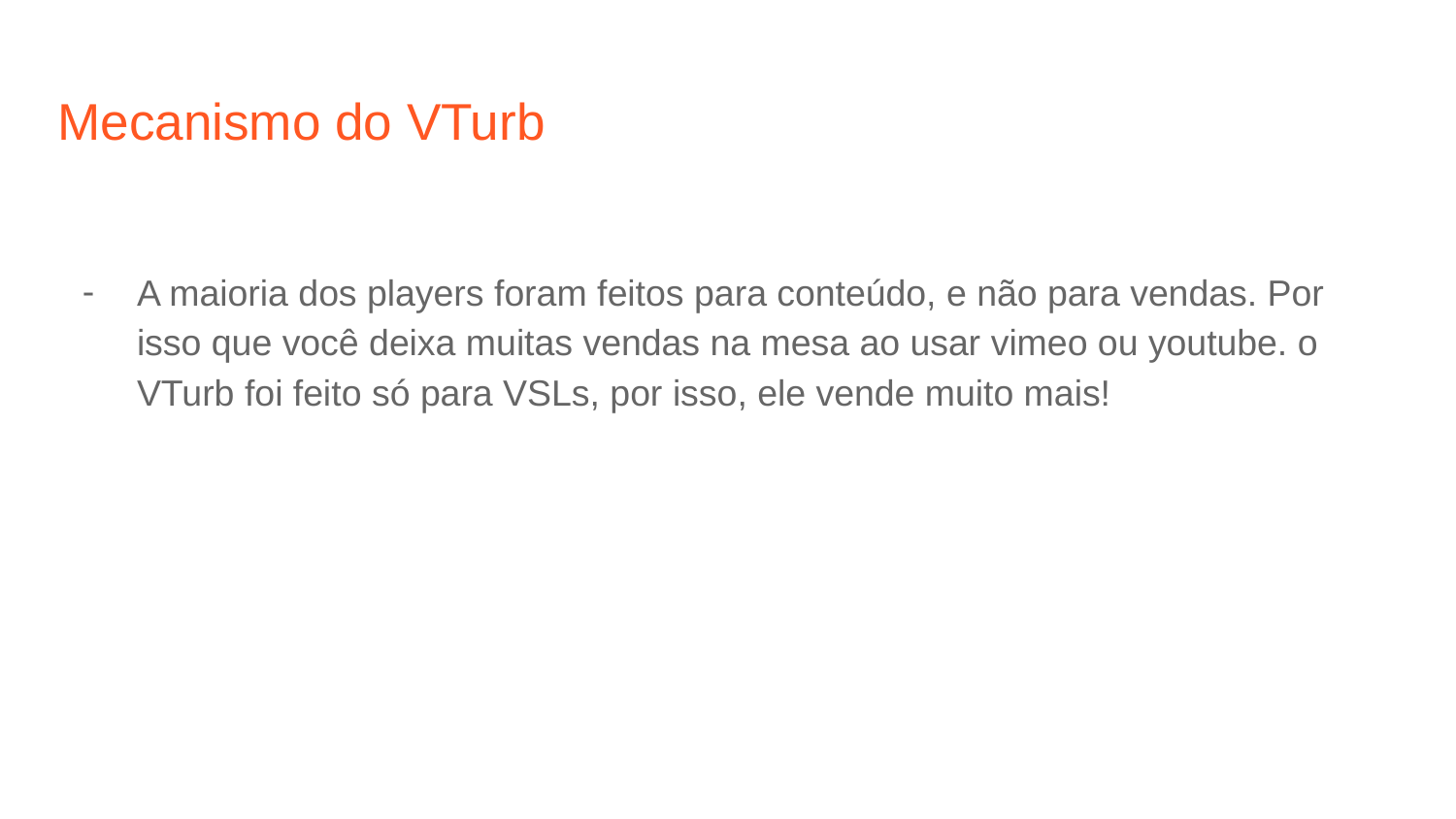

# Mecanismo do VTurb
A maioria dos players foram feitos para conteúdo, e não para vendas. Por isso que você deixa muitas vendas na mesa ao usar vimeo ou youtube. o VTurb foi feito só para VSLs, por isso, ele vende muito mais!